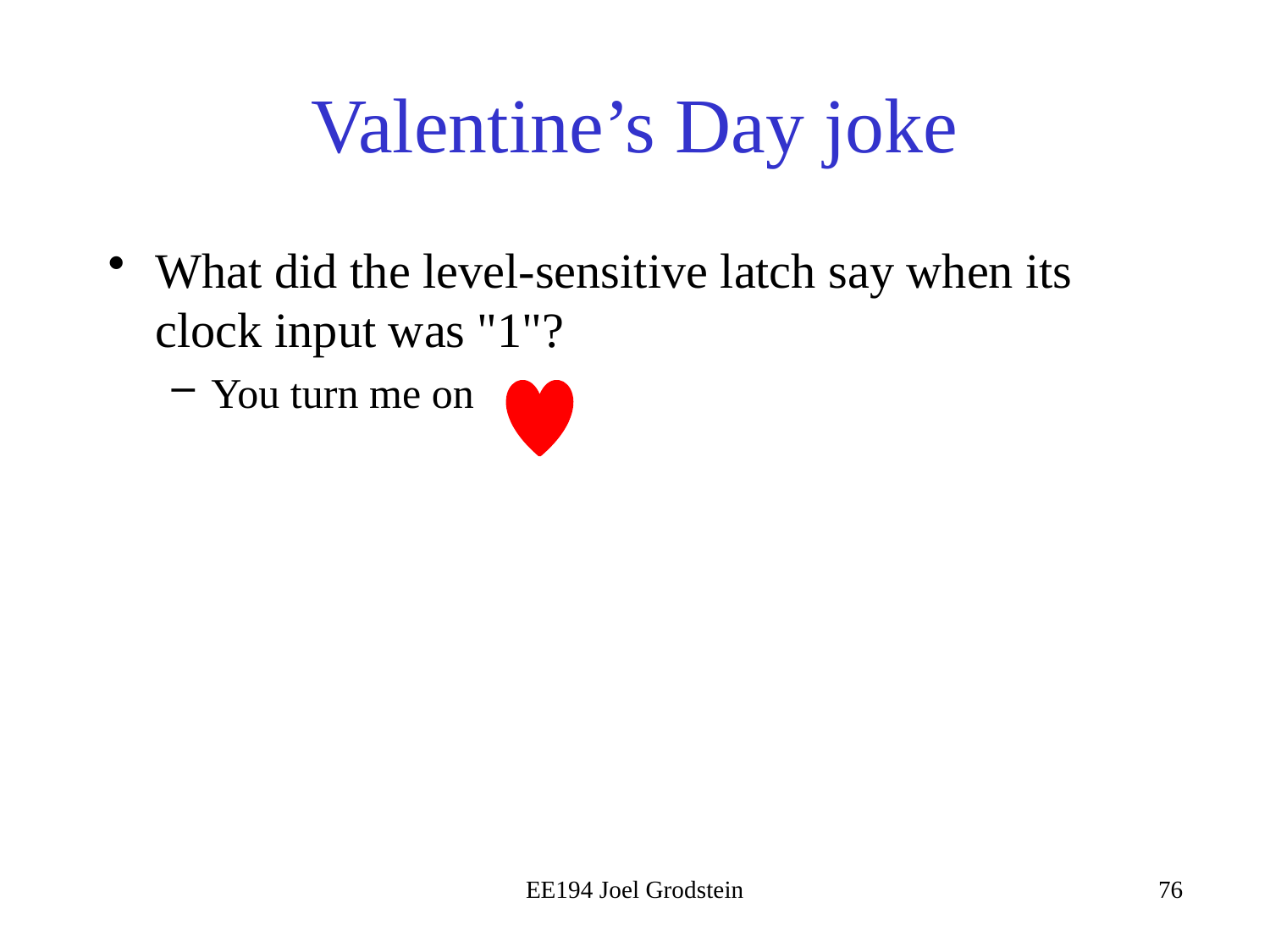

# Valentine’s Day joke
What did the level-sensitive latch say when its clock input was "1"?
You turn me on

EE194 Joel Grodstein